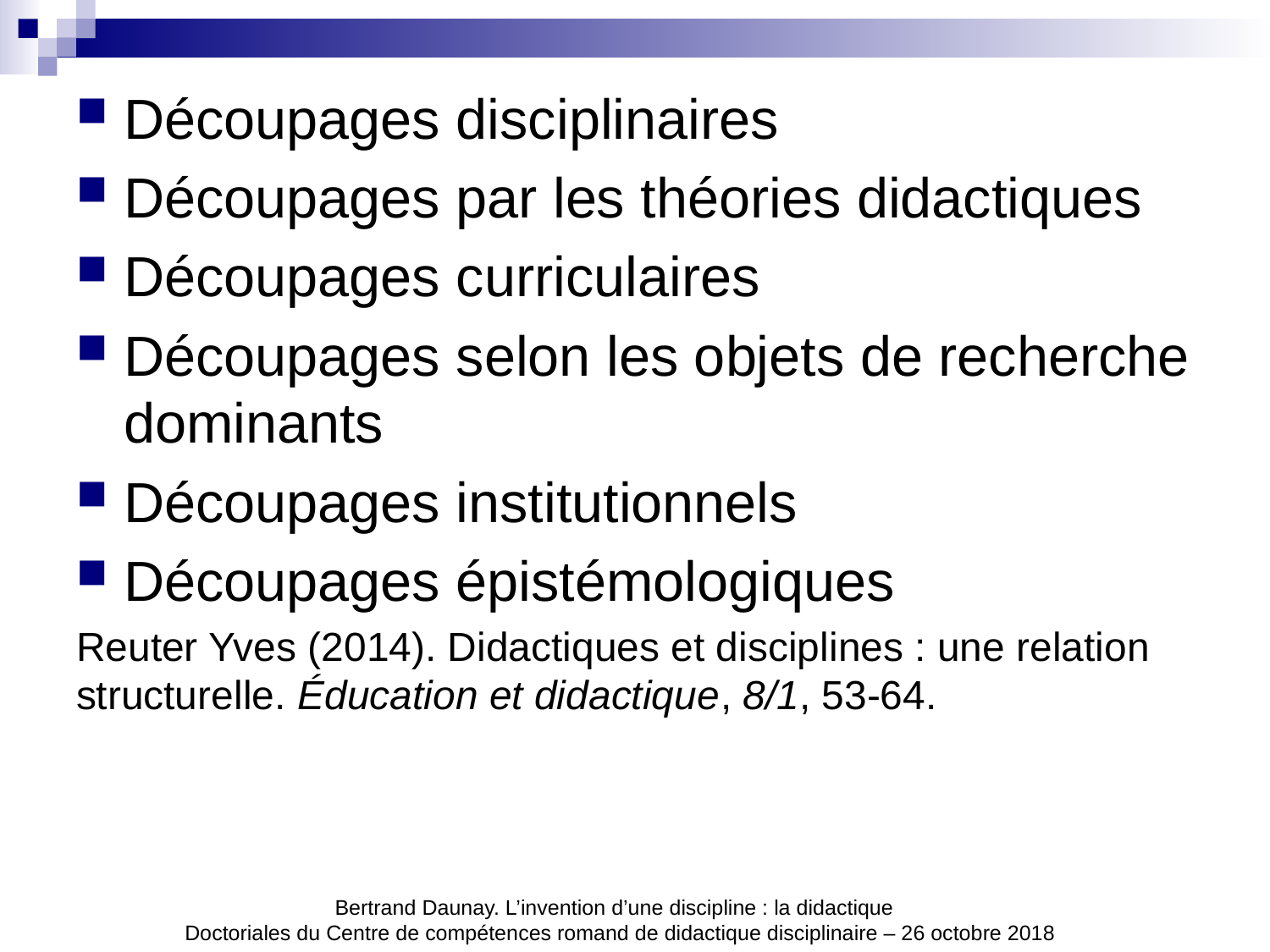

Découpages disciplinaires
Découpages par les théories didactiques
Découpages curriculaires
Découpages selon les objets de recherche dominants
Découpages institutionnels
Découpages épistémologiques
Reuter Yves (2014). Didactiques et disciplines : une relation structurelle. Éducation et didactique, 8/1, 53-64.
Bertrand Daunay. L’invention d’une discipline : la didactique
Doctoriales du Centre de compétences romand de didactique disciplinaire – 26 octobre 2018